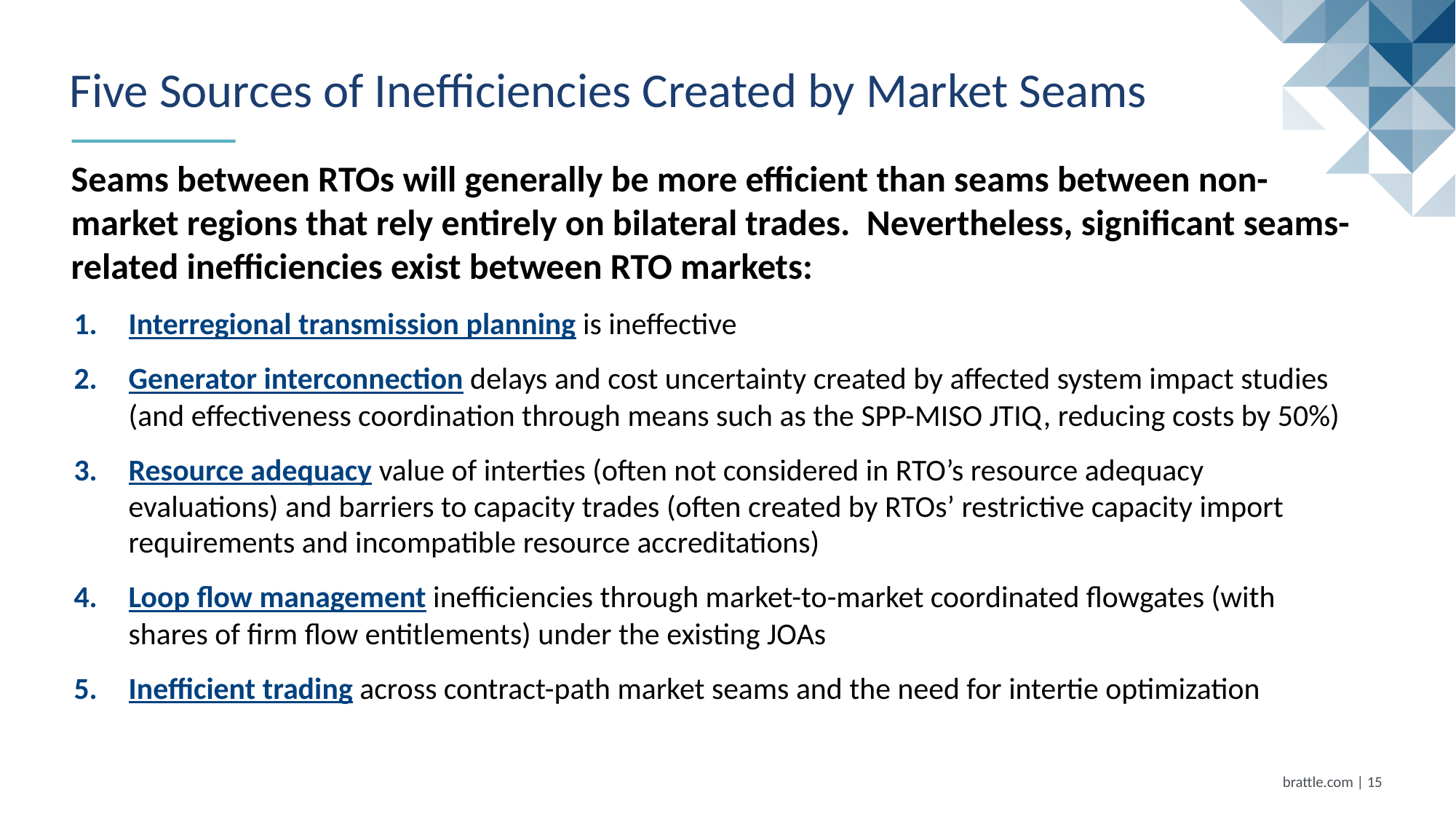

# Five Sources of Inefficiencies Created by Market Seams
Seams between RTOs will generally be more efficient than seams between non-market regions that rely entirely on bilateral trades.  Nevertheless, significant seams-related inefficiencies exist between RTO markets:
Interregional transmission planning is ineffective
Generator interconnection delays and cost uncertainty created by affected system impact studies (and effectiveness coordination through means such as the SPP-MISO JTIQ, reducing costs by 50%)
Resource adequacy value of interties (often not considered in RTO’s resource adequacy evaluations) and barriers to capacity trades (often created by RTOs’ restrictive capacity import requirements and incompatible resource accreditations)
Loop flow management inefficiencies through market-to-market coordinated flowgates (with shares of firm flow entitlements) under the existing JOAs
Inefficient trading across contract-path market seams and the need for intertie optimization
brattle.com | 15